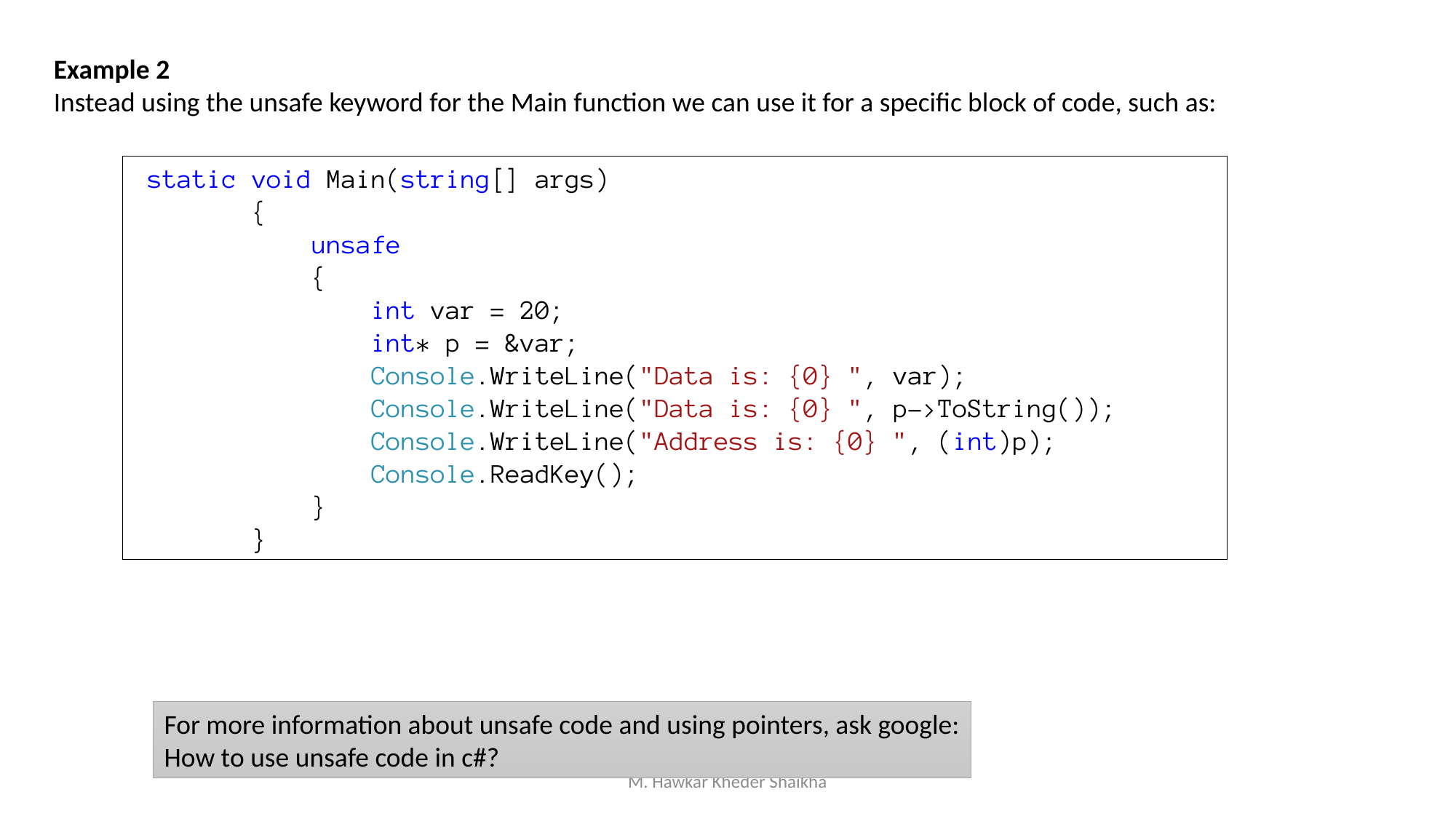

Example 2
Instead using the unsafe keyword for the Main function we can use it for a specific block of code, such as:

 static void Main(string[] args)
        {
            unsafe
            {
                int var = 20;
                int* p = &var;
                Console.WriteLine("Data is: {0} ", var);
                Console.WriteLine("Data is: {0} ", p->ToString());
                Console.WriteLine("Address is: {0} ", (int)p);
                Console.ReadKey();
            }
        }
For more information about unsafe code and using pointers, ask google:
How to use unsafe code in c#?
M. Hawkar Kheder Shaikha